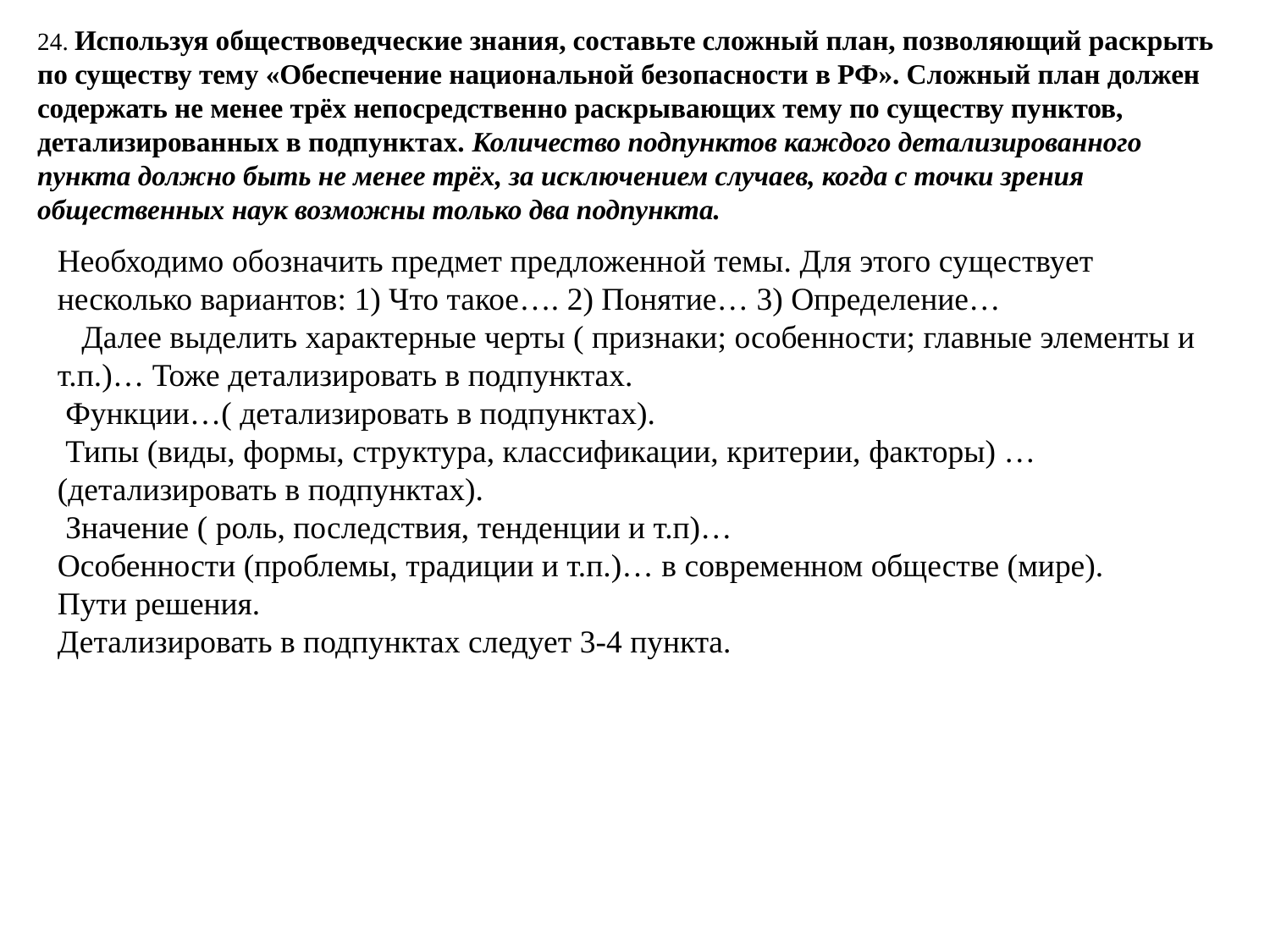

24. Используя обществоведческие знания, составьте сложный план, позволяющий раскрыть по существу тему «Обеспечение национальной безопасности в РФ». Сложный план должен содержать не менее трёх непосредственно раскрывающих тему по существу пунктов, детализированных в подпунктах. Количество подпунктов каждого детализированного пункта должно быть не менее трёх, за исключением случаев, когда с точки зрения общественных наук возможны только два подпункта.
Необходимо обозначить предмет предложенной темы. Для этого существует несколько вариантов: 1) Что такое…. 2) Понятие… 3) Определение…
   Далее выделить характерные черты ( признаки; особенности; главные элементы и т.п.)… Тоже детализировать в подпунктах.
 Функции…( детализировать в подпунктах).
 Типы (виды, формы, структура, классификации, критерии, факторы) … (детализировать в подпунктах).
 Значение ( роль, последствия, тенденции и т.п)…
Особенности (проблемы, традиции и т.п.)… в современном обществе (мире).
Пути решения.
Детализировать в подпунктах следует 3-4 пункта.